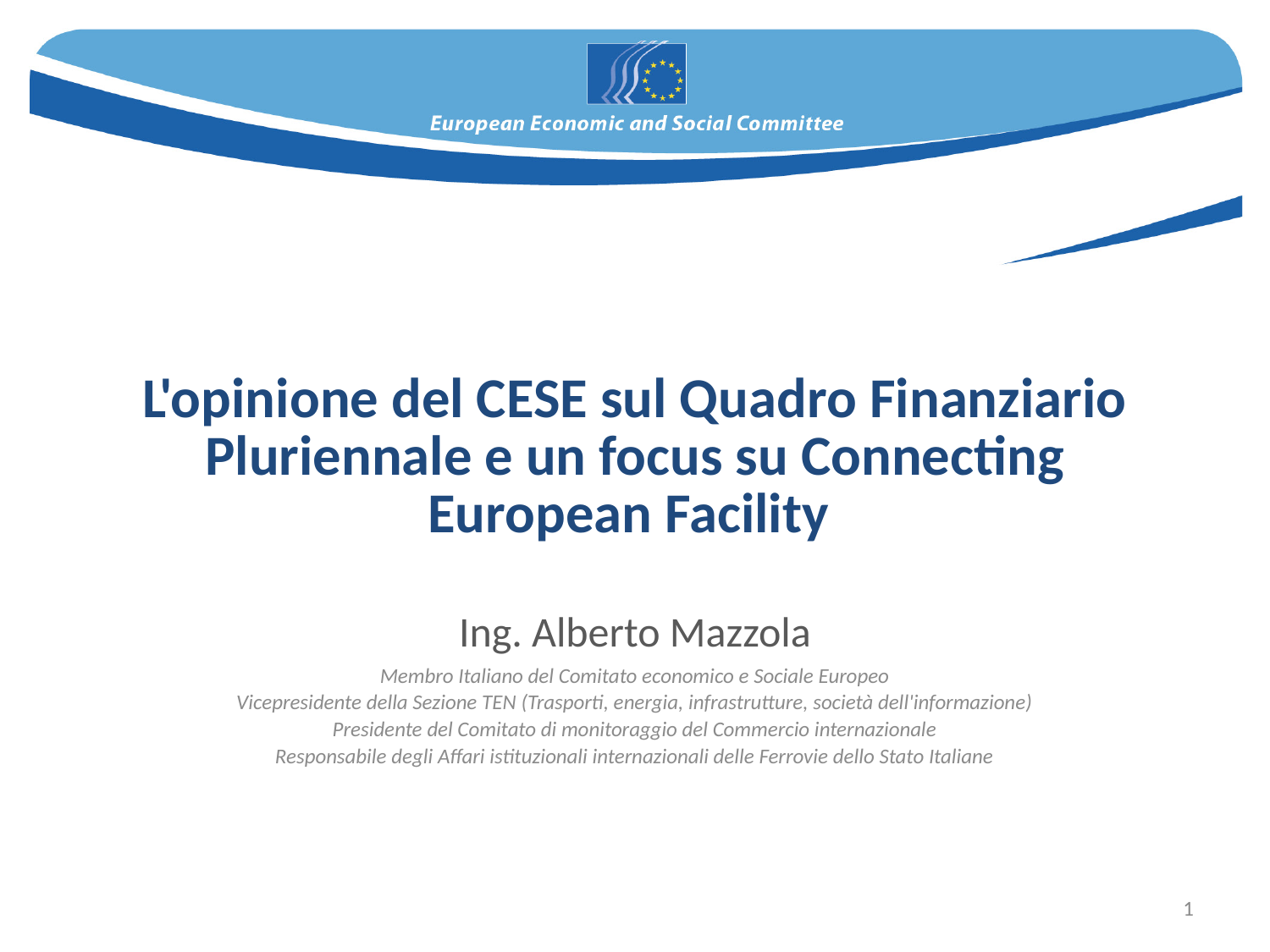

# L'opinione del CESE sul Quadro Finanziario Pluriennale e un focus su Connecting European Facility
Ing. Alberto Mazzola
Membro Italiano del Comitato economico e Sociale Europeo
Vicepresidente della Sezione TEN (Trasporti, energia, infrastrutture, società dell'informazione)
Presidente del Comitato di monitoraggio del Commercio internazionale
Responsabile degli Affari istituzionali internazionali delle Ferrovie dello Stato Italiane
1